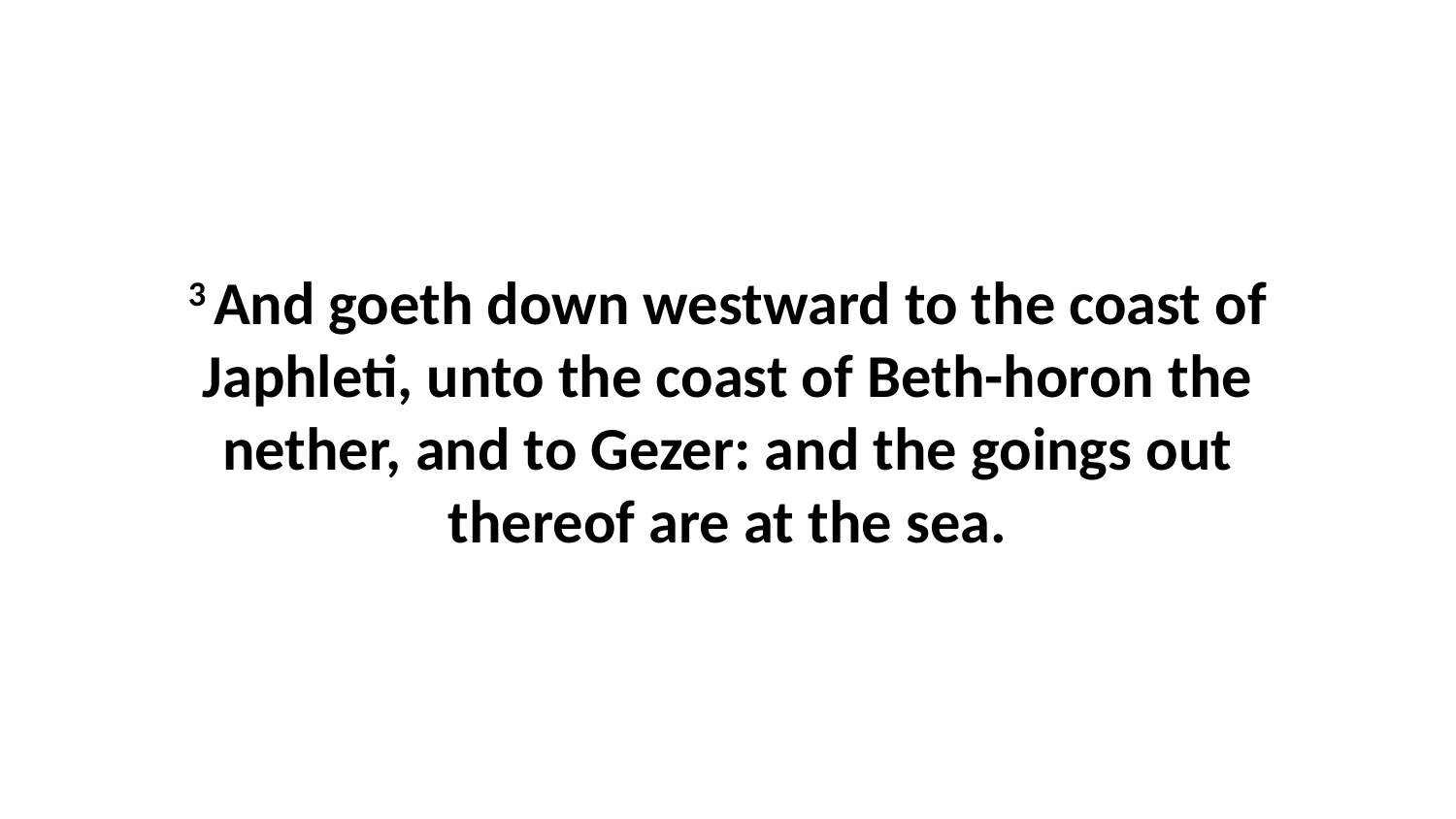

3 And goeth down westward to the coast of Japhleti, unto the coast of Beth-horon the nether, and to Gezer: and the goings out thereof are at the sea.